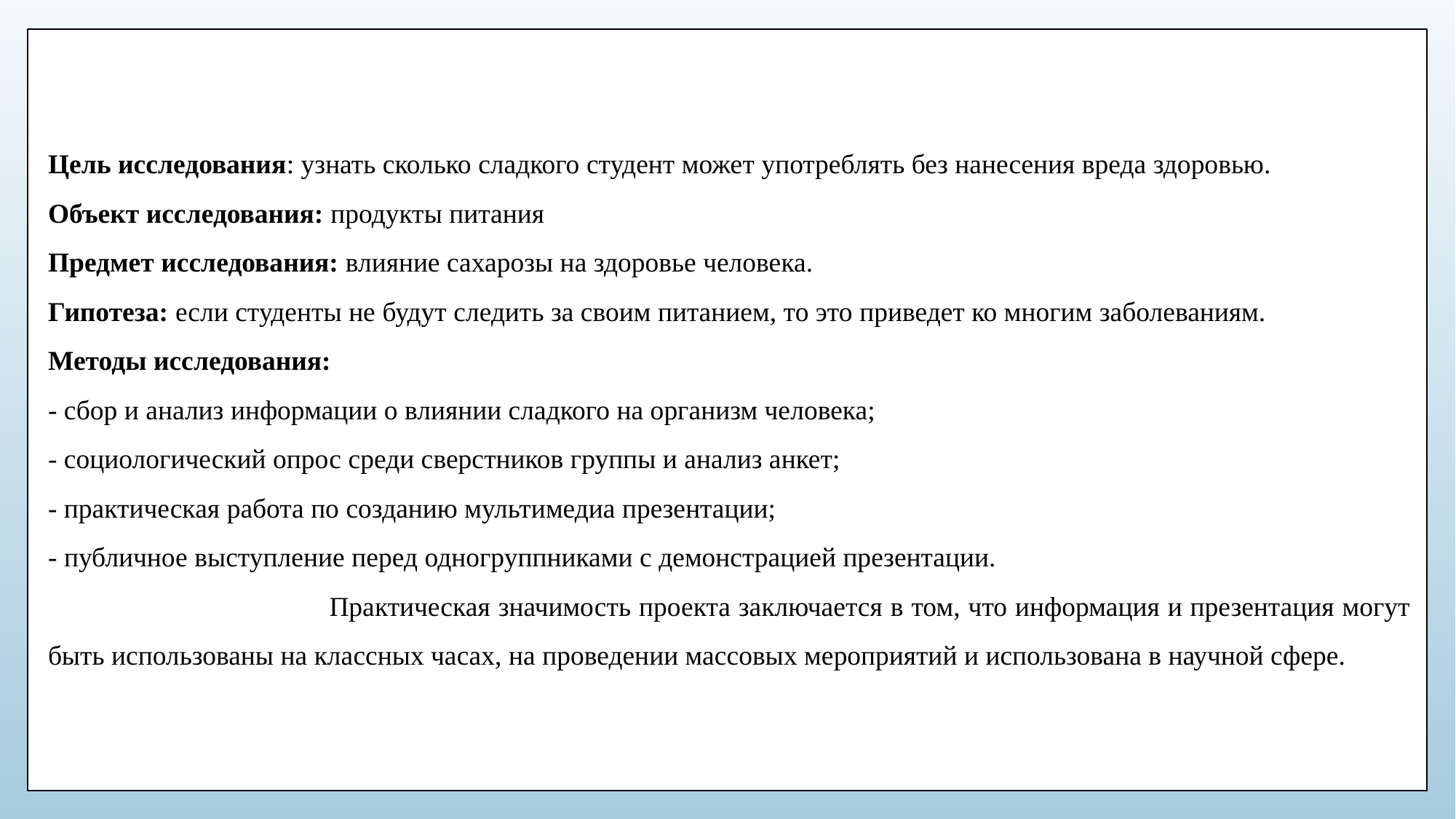

Цель исследования: узнать сколько сладкого студент может употреблять без нанесения вреда здоровью.
Объект исследования: продукты питания
Предмет исследования: влияние сахарозы на здоровье человека.
Гипотеза: если студенты не будут следить за своим питанием, то это приведет ко многим заболеваниям.
Методы исследования:
- сбор и анализ информации о влиянии сладкого на организм человека;
- социологический опрос среди сверстников группы и анализ анкет;
- практическая работа по созданию мультимедиа презентации;
- публичное выступление перед одногруппниками с демонстрацией презентации.                                                                                                Практическая значимость проекта заключается в том, что информация и презентация могут быть использованы на классных часах, на проведении массовых мероприятий и использована в научной сфере.